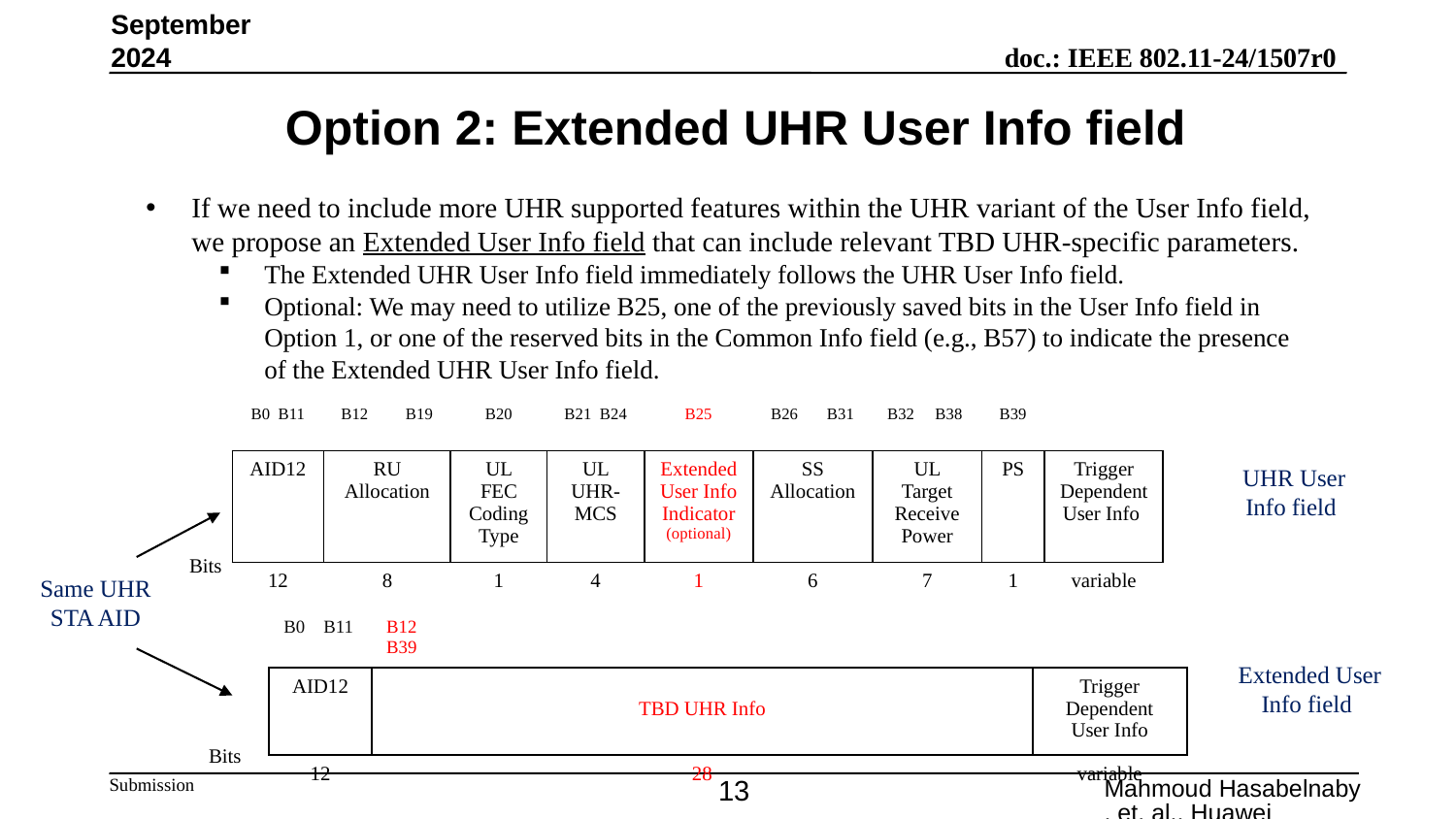

September 2024
# Option 2: Extended UHR User Info field
If we need to include more UHR supported features within the UHR variant of the User Info field, we propose an Extended User Info field that can include relevant TBD UHR-specific parameters.
The Extended UHR User Info field immediately follows the UHR User Info field.
Optional: We may need to utilize B25, one of the previously saved bits in the User Info field in Option 1, or one of the reserved bits in the Common Info field (e.g., B57) to indicate the presence of the Extended UHR User Info field.

| B0 B11 | B12 B19 | B20 | B21 B24 | B25 | B26 B31 | B32 B38 | B39 |  |
| --- | --- | --- | --- | --- | --- | --- | --- | --- |
| AID12 | RU Allocation | UL FEC Coding Type | UL UHR-MCS | Extended User Info Indicator (optional) | SS Allocation | UL Target Receive Power | PS | Trigger Dependent User Info |
| 12 | 8 | 1 | 4 | 1 | 6 | 7 | 1 | variable |
UHR User Info field
Bits
Same UHR STA AID
| B0 B11 | B12 B39 |  |
| --- | --- | --- |
| AID12 | TBD UHR Info | Trigger Dependent User Info |
| 12 | 28 | variable |
Extended User Info field
Bits
13
Mahmoud Hasabelnaby, et. al., Huawei